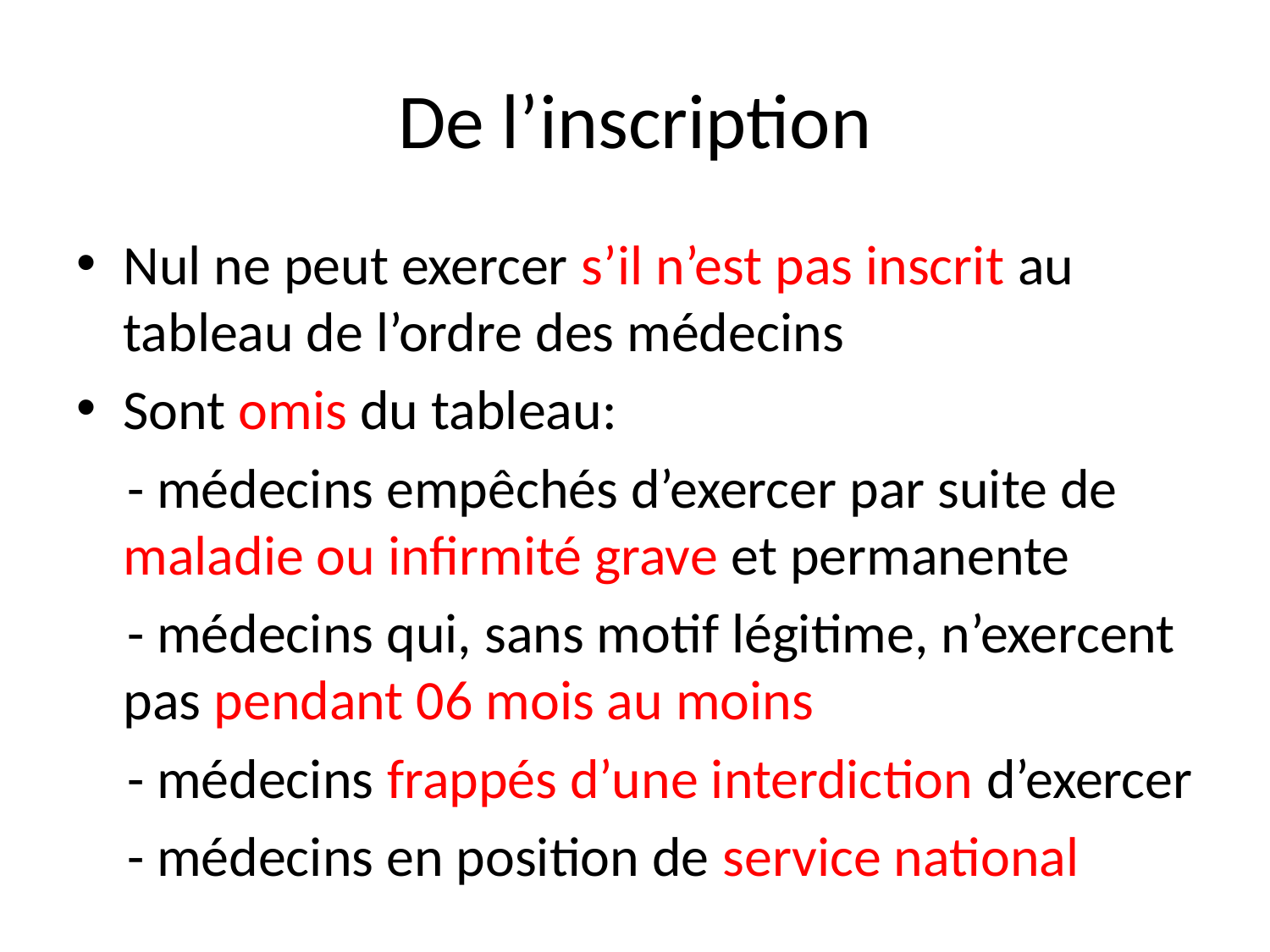

# De l’inscription
Nul ne peut exercer s’il n’est pas inscrit au tableau de l’ordre des médecins
Sont omis du tableau:
    - médecins empêchés d’exercer par suite de maladie ou infirmité grave et permanente
    - médecins qui, sans motif légitime, n’exercent pas pendant 06 mois au moins
    - médecins frappés d’une interdiction d’exercer
    - médecins en position de service national